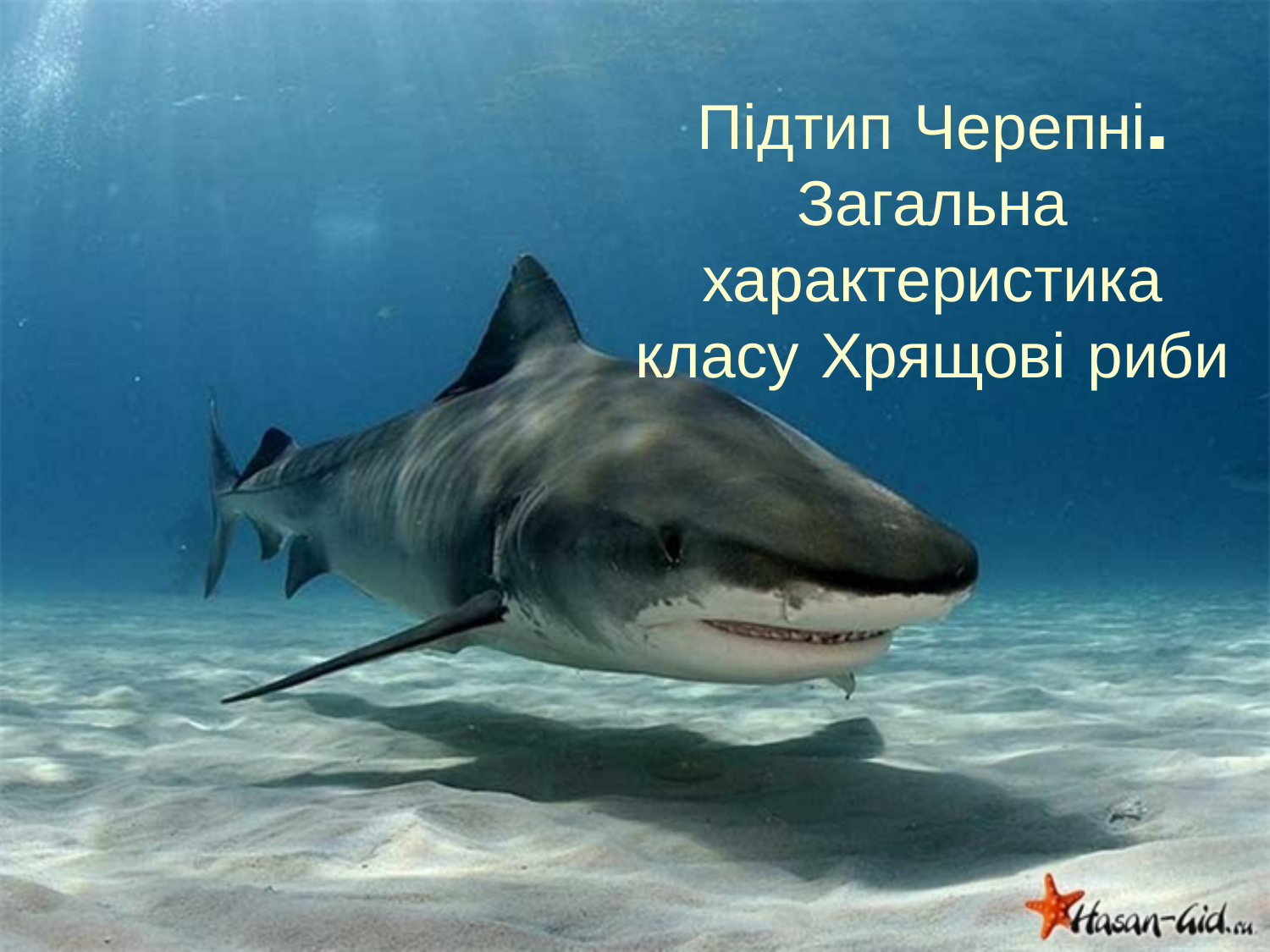

# Підтип Черепні. Загальна характеристика класу Хрящові риби